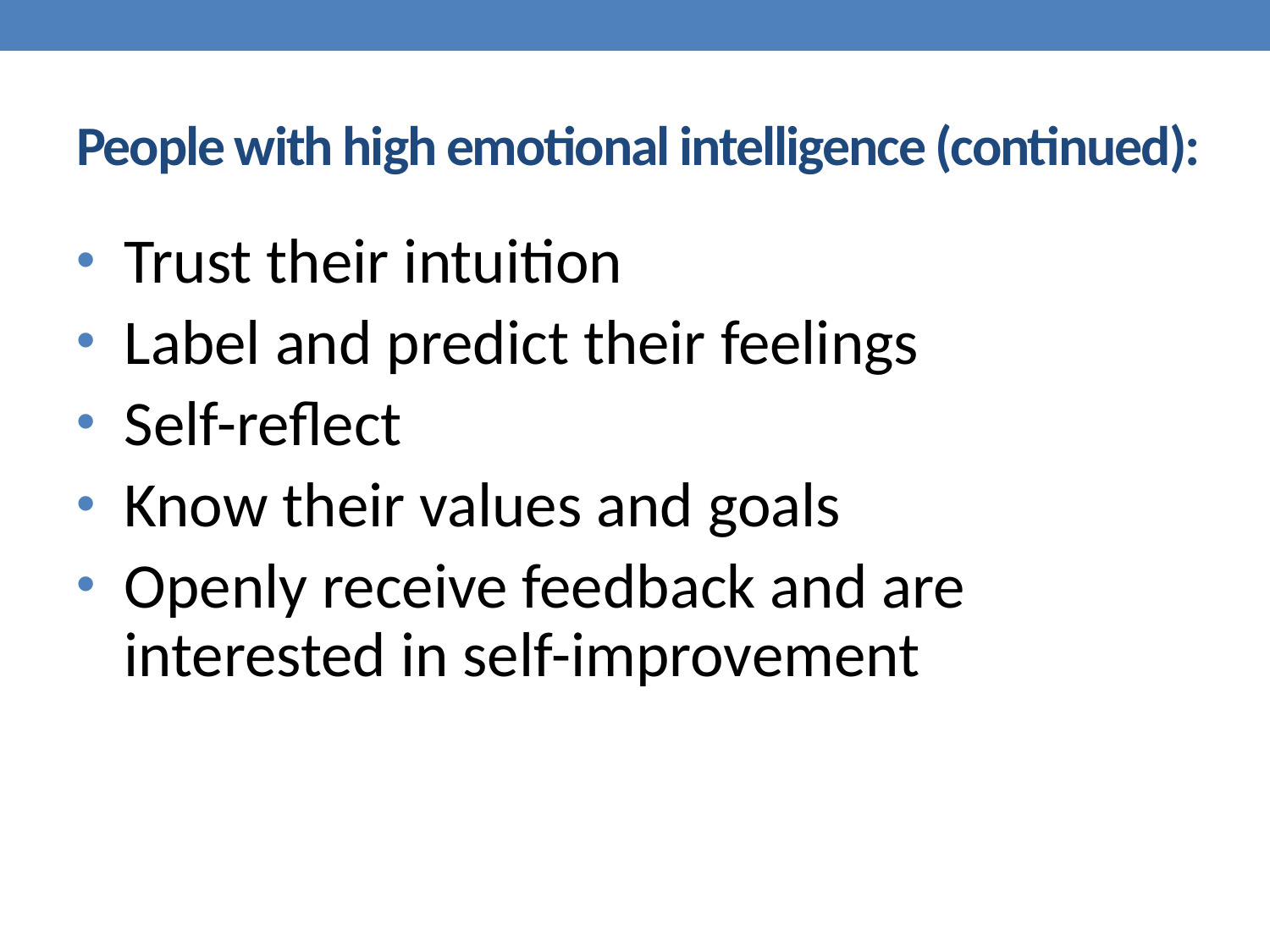

# People with high emotional intelligence (continued):
Trust their intuition
Label and predict their feelings
Self-reflect
Know their values and goals
Openly receive feedback and are interested in self-improvement